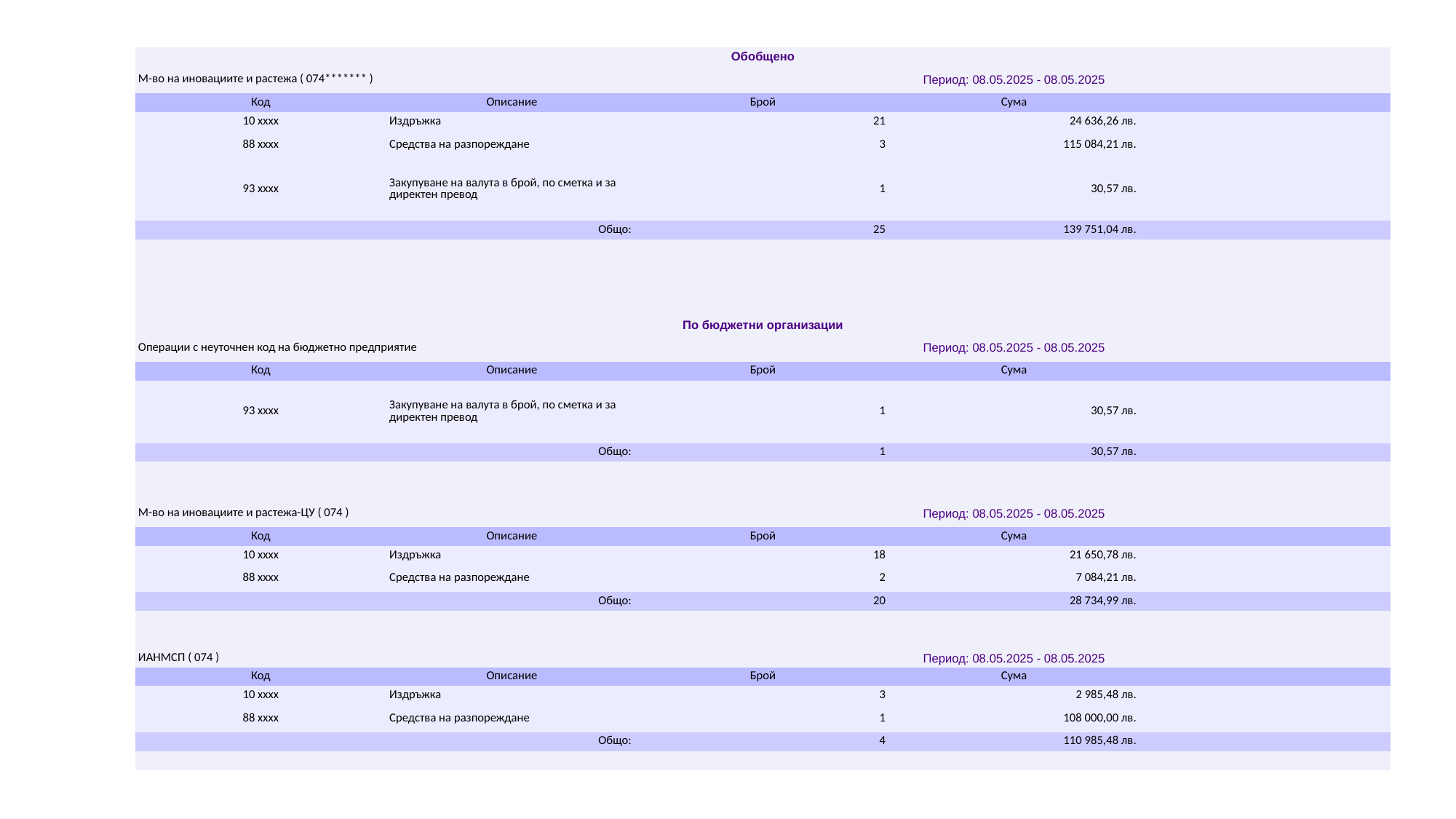

| Обобщено |  |  |  |  |
| --- | --- | --- | --- | --- |
| М-во на иновациите и растежа ( 074\*\*\*\*\*\*\* ) |  | Период: 08.05.2025 - 08.05.2025 |  |  |
| Код | Описание | Брой | Сума |  |
| 10 xxxx | Издръжка | 21 | 24 636,26 лв. |  |
| 88 xxxx | Средства на разпореждане | 3 | 115 084,21 лв. |  |
| 93 xxxx | Закупуване на валута в брой, по сметка и за директен превод | 1 | 30,57 лв. |  |
| Общо: |  | 25 | 139 751,04 лв. |  |
|  |  |  |  |  |
|  |  |  |  |  |
|  |  |  |  |  |
|  |  |  |  |  |
| По бюджетни организации |  |  |  |  |
| Операции с неуточнен код на бюджетно предприятие |  | Период: 08.05.2025 - 08.05.2025 |  |  |
| Код | Описание | Брой | Сума |  |
| 93 xxxx | Закупуване на валута в брой, по сметка и за директен превод | 1 | 30,57 лв. |  |
| Общо: |  | 1 | 30,57 лв. |  |
|  |  |  |  |  |
|  |  |  |  |  |
| М-во на иновациите и растежа-ЦУ ( 074 ) |  | Период: 08.05.2025 - 08.05.2025 |  |  |
| Код | Описание | Брой | Сума |  |
| 10 xxxx | Издръжка | 18 | 21 650,78 лв. |  |
| 88 xxxx | Средства на разпореждане | 2 | 7 084,21 лв. |  |
| Общо: |  | 20 | 28 734,99 лв. |  |
|  |  |  |  |  |
|  |  |  |  |  |
| ИАНМСП ( 074 ) |  | Период: 08.05.2025 - 08.05.2025 |  |  |
| Код | Описание | Брой | Сума |  |
| 10 xxxx | Издръжка | 3 | 2 985,48 лв. |  |
| 88 xxxx | Средства на разпореждане | 1 | 108 000,00 лв. |  |
| Общо: |  | 4 | 110 985,48 лв. |  |
|  |  |  |  |  |
#